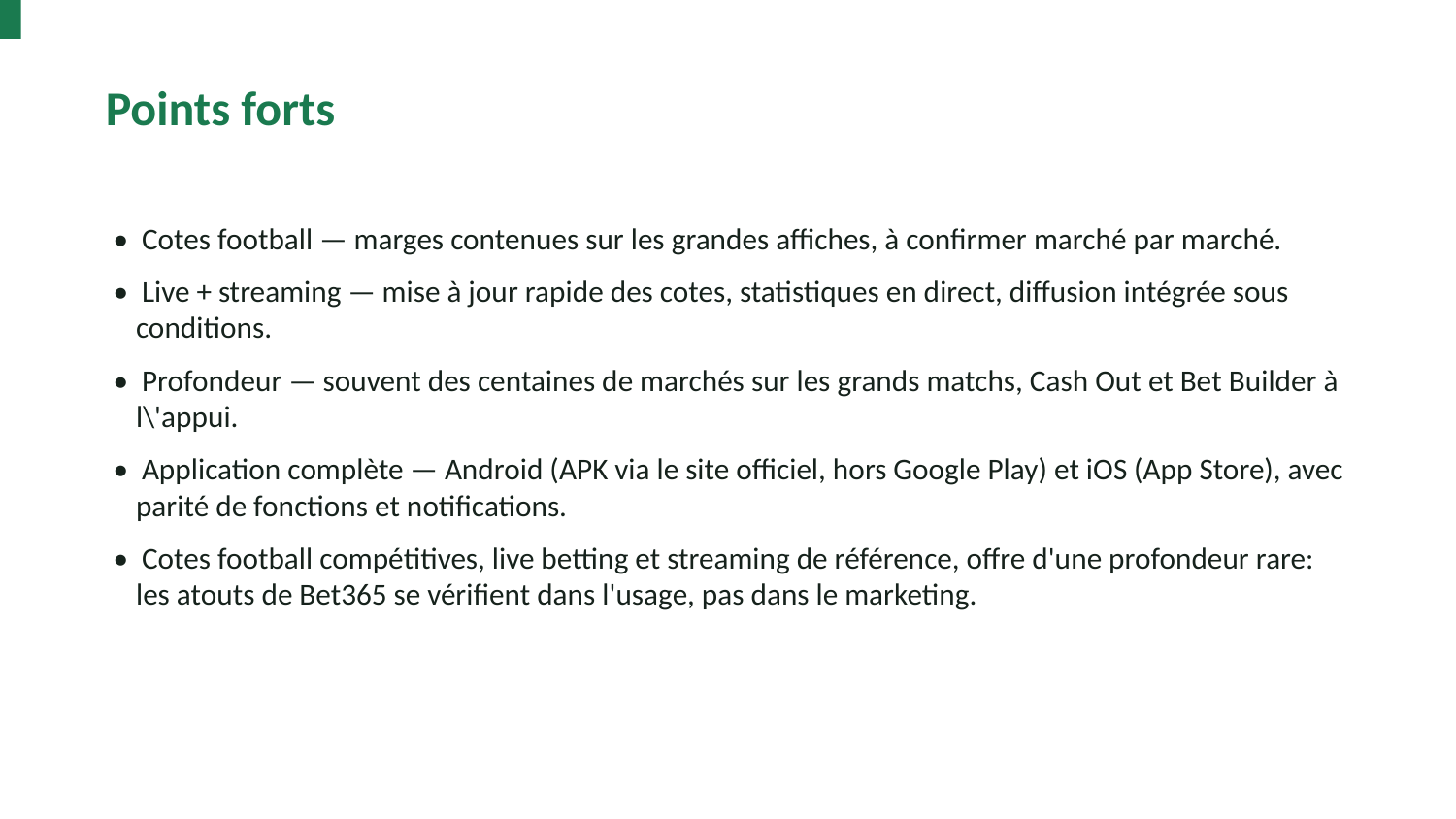

Points forts
•  Cotes football — marges contenues sur les grandes affiches, à confirmer marché par marché.
•  Live + streaming — mise à jour rapide des cotes, statistiques en direct, diffusion intégrée sous conditions.
•  Profondeur — souvent des centaines de marchés sur les grands matchs, Cash Out et Bet Builder à l\'appui.
•  Application complète — Android (APK via le site officiel, hors Google Play) et iOS (App Store), avec parité de fonctions et notifications.
•  Cotes football compétitives, live betting et streaming de référence, offre d'une profondeur rare: les atouts de Bet365 se vérifient dans l'usage, pas dans le marketing.